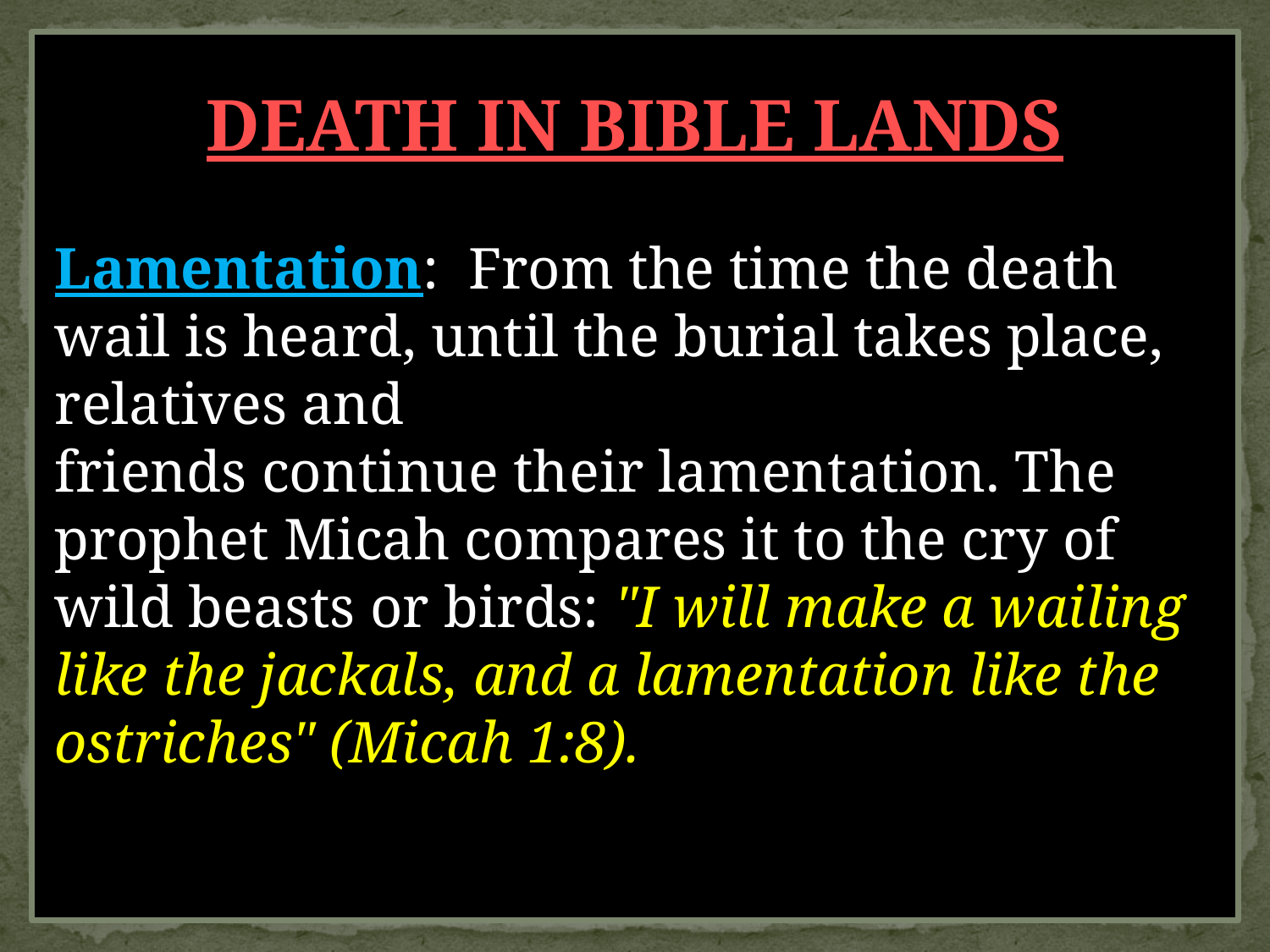

DEATH IN BIBLE LANDS

Lamentation:  From the time the death wail is heard, until the burial takes place, relatives and
friends continue their lamentation. The prophet Micah compares it to the cry of wild beasts or birds: "I will make a wailing like the jackals, and a lamentation like the ostriches" (Micah 1:8).